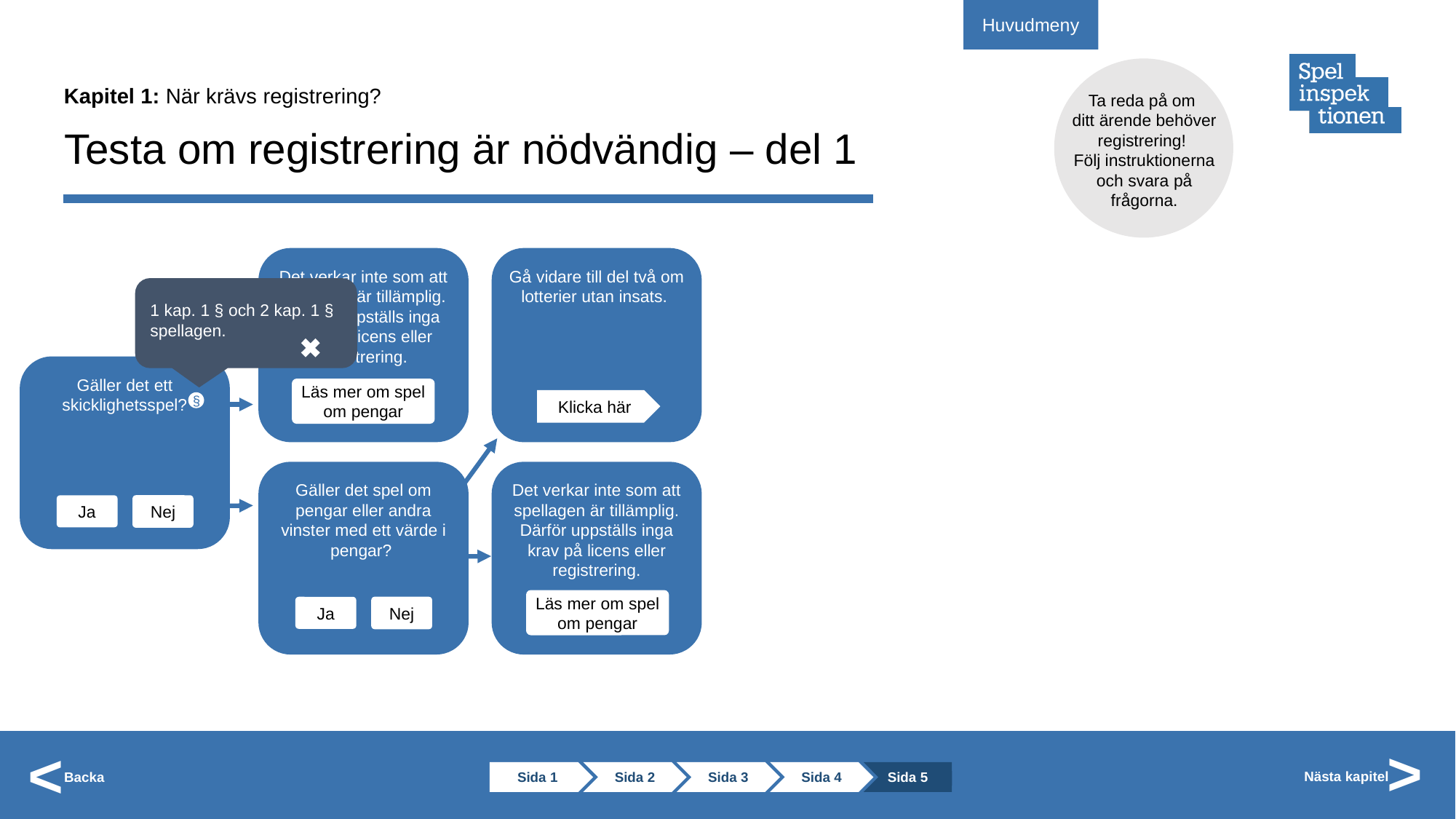

Huvudmeny

Ta reda på om
ditt ärende behöver registrering!
Följ instruktionerna och svara på frågorna.
Kapitel 1: När krävs registrering?
# Testa om registrering är nödvändig – del 1
Det verkar inte som att spellagen är tillämplig. Därför uppställs inga krav på licens eller registrering.
Gå vidare till del två om lotterier utan insats.
1 kap. 1 § och 2 kap. 1 § spellagen.

Gäller det ett skicklighetsspel?
Läs mer om spel om pengar
§

Klicka här
Gäller det spel om pengar eller andra vinster med ett värde i pengar?
Det verkar inte som att spellagen är tillämplig. Därför uppställs inga krav på licens eller registrering.
Nej
Ja
Läs mer om spel om pengar
Nej
Ja

>
>
Sida 1
Sida 2
Sida 3
Sida 4
Sida 5
Nästa kapitel
Backa